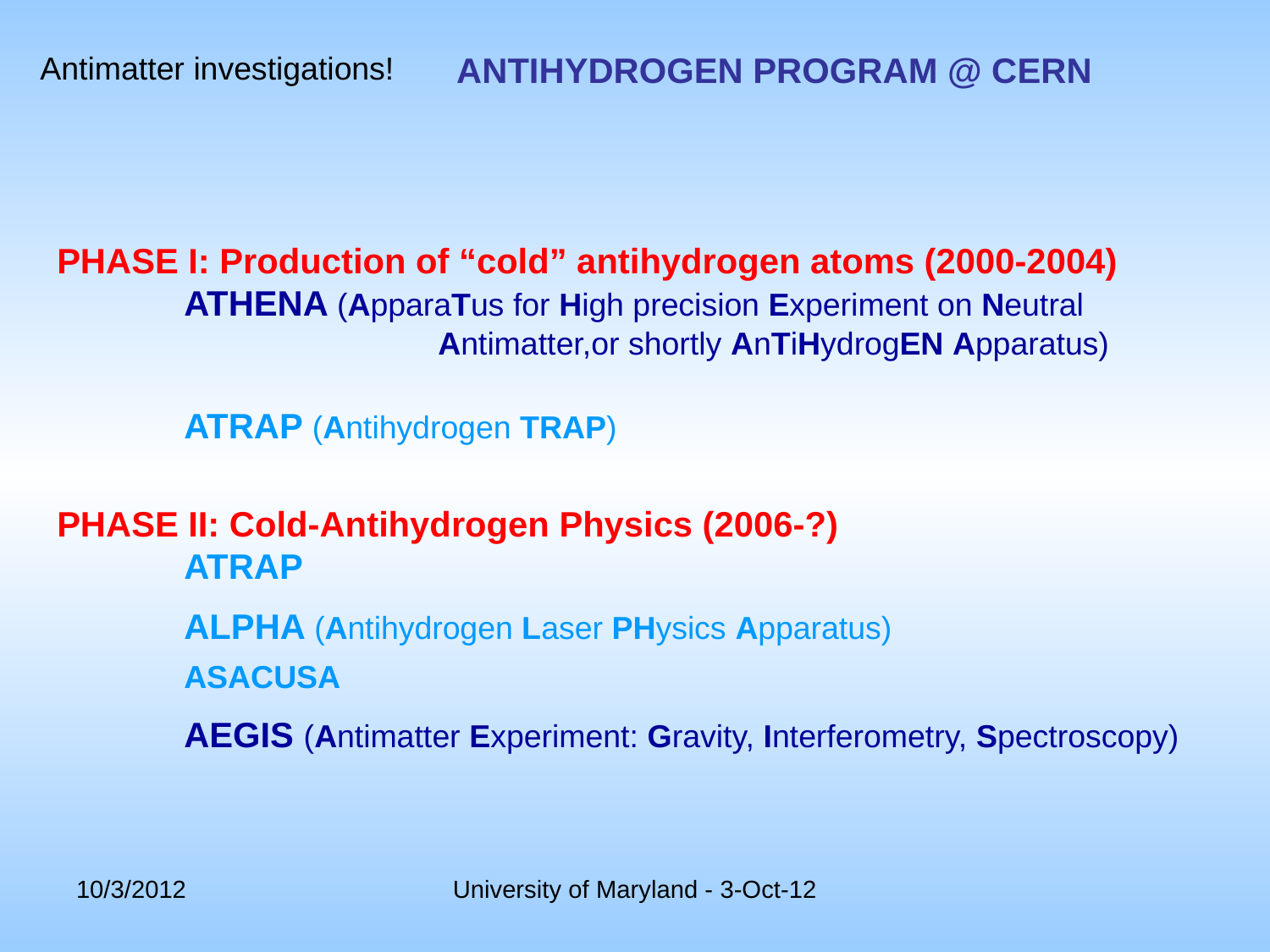

ANTIHYDROGEN PROGRAM @ CERN
Antimatter investigations!
PHASE I: Production of “cold” antihydrogen atoms (2000-2004)
	ATHENA (ApparaTus for High precision Experiment on Neutral
			Antimatter,or shortly AnTiHydrogEN Apparatus)

	ATRAP (Antihydrogen TRAP)

PHASE II: Cold-Antihydrogen Physics (2006-?)
	ATRAP
	ALPHA (Antihydrogen Laser PHysics Apparatus)
	ASACUSA
	AEGIS (Antimatter Experiment: Gravity, Interferometry, Spectroscopy)
10/3/2012
University of Maryland - 3-Oct-12